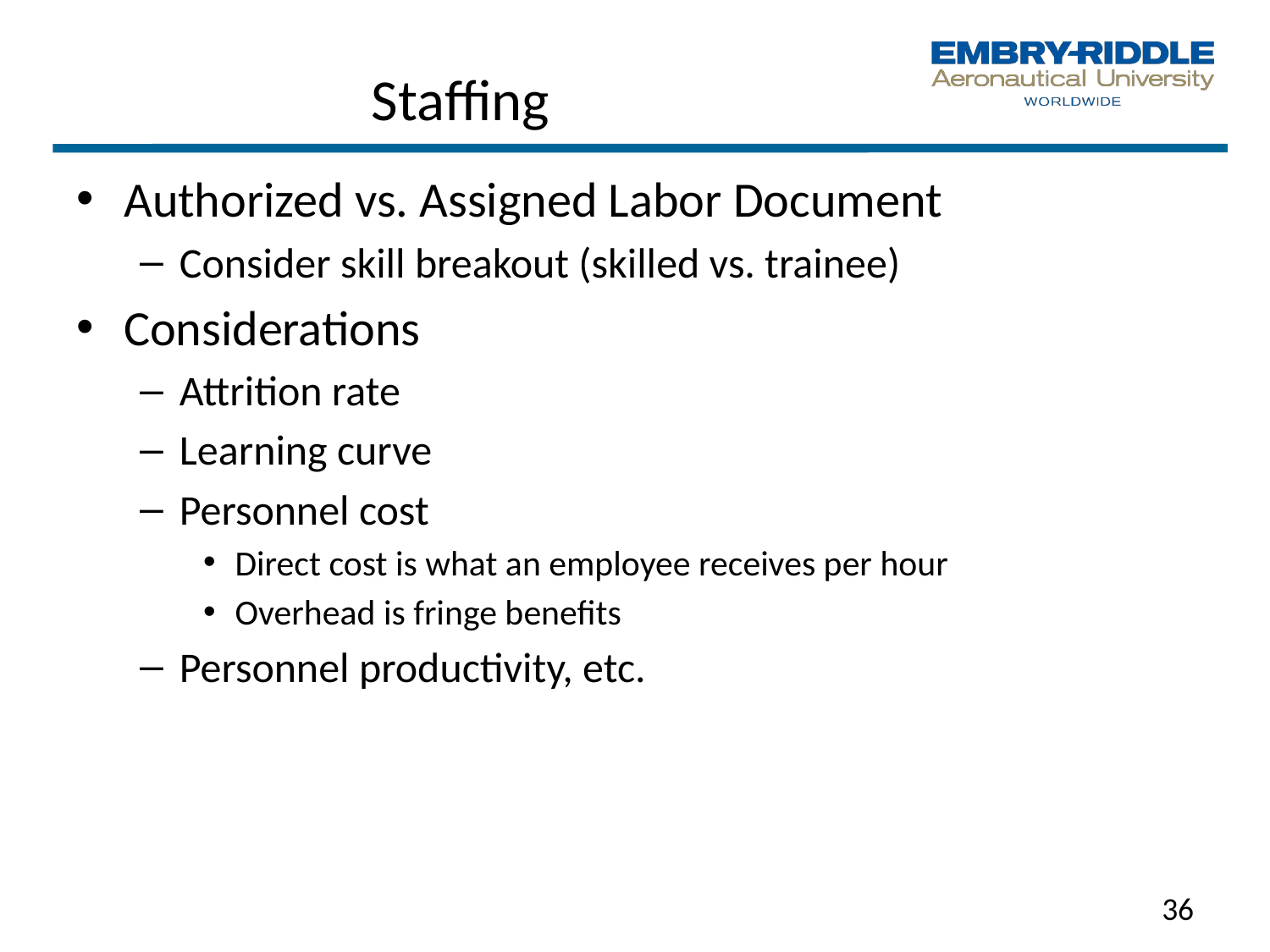

# Staffing
Authorized vs. Assigned Labor Document
Consider skill breakout (skilled vs. trainee)
Considerations
Attrition rate
Learning curve
Personnel cost
Direct cost is what an employee receives per hour
Overhead is fringe benefits
Personnel productivity, etc.

36